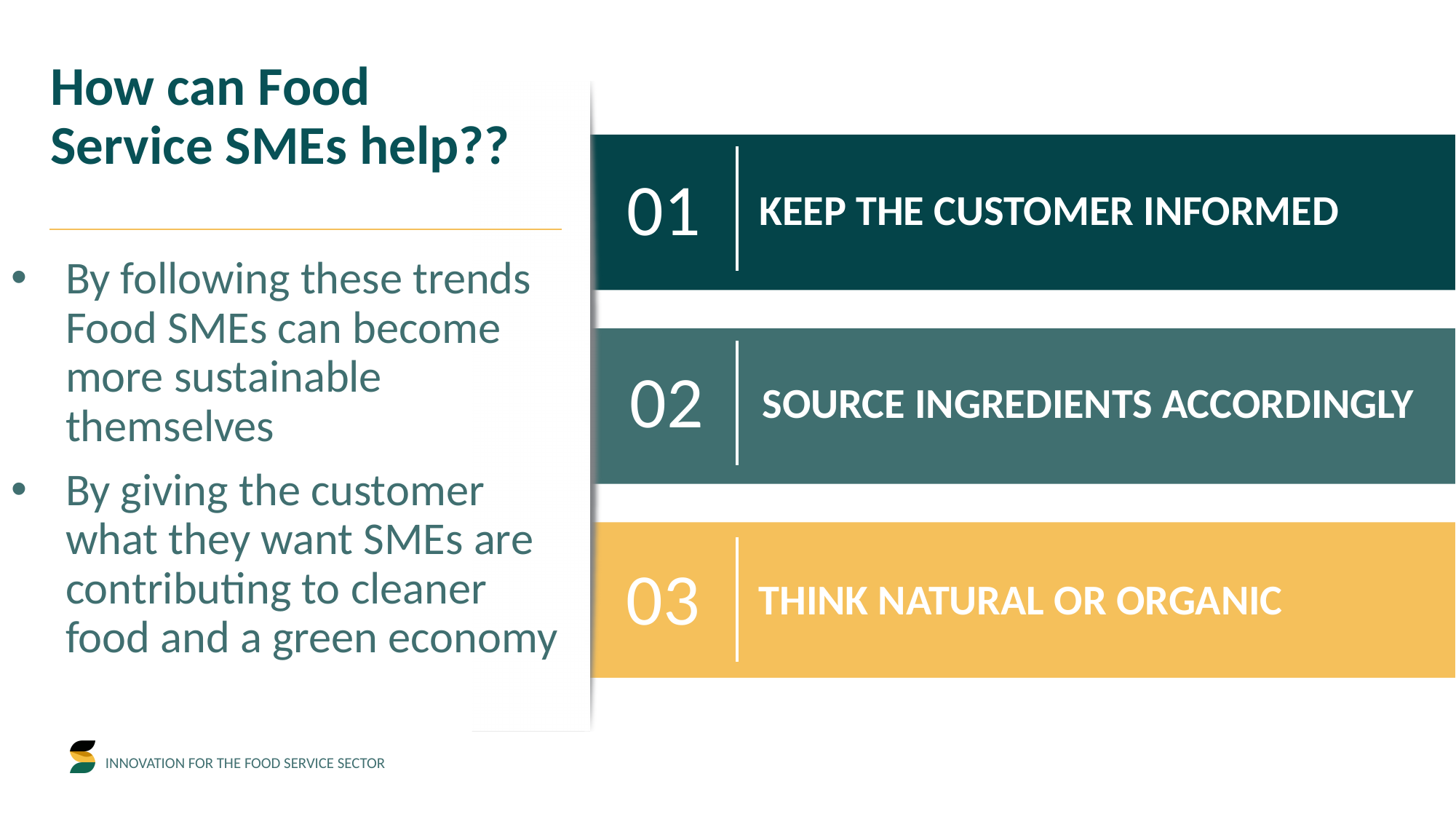

How can Food Service SMEs help??
01
KEEP THE CUSTOMER INFORMED
By following these trends Food SMEs can become more sustainable themselves
By giving the customer what they want SMEs are contributing to cleaner food and a green economy
02
SOURCE INGREDIENTS ACCORDINGLY
03
THINK NATURAL OR ORGANIC